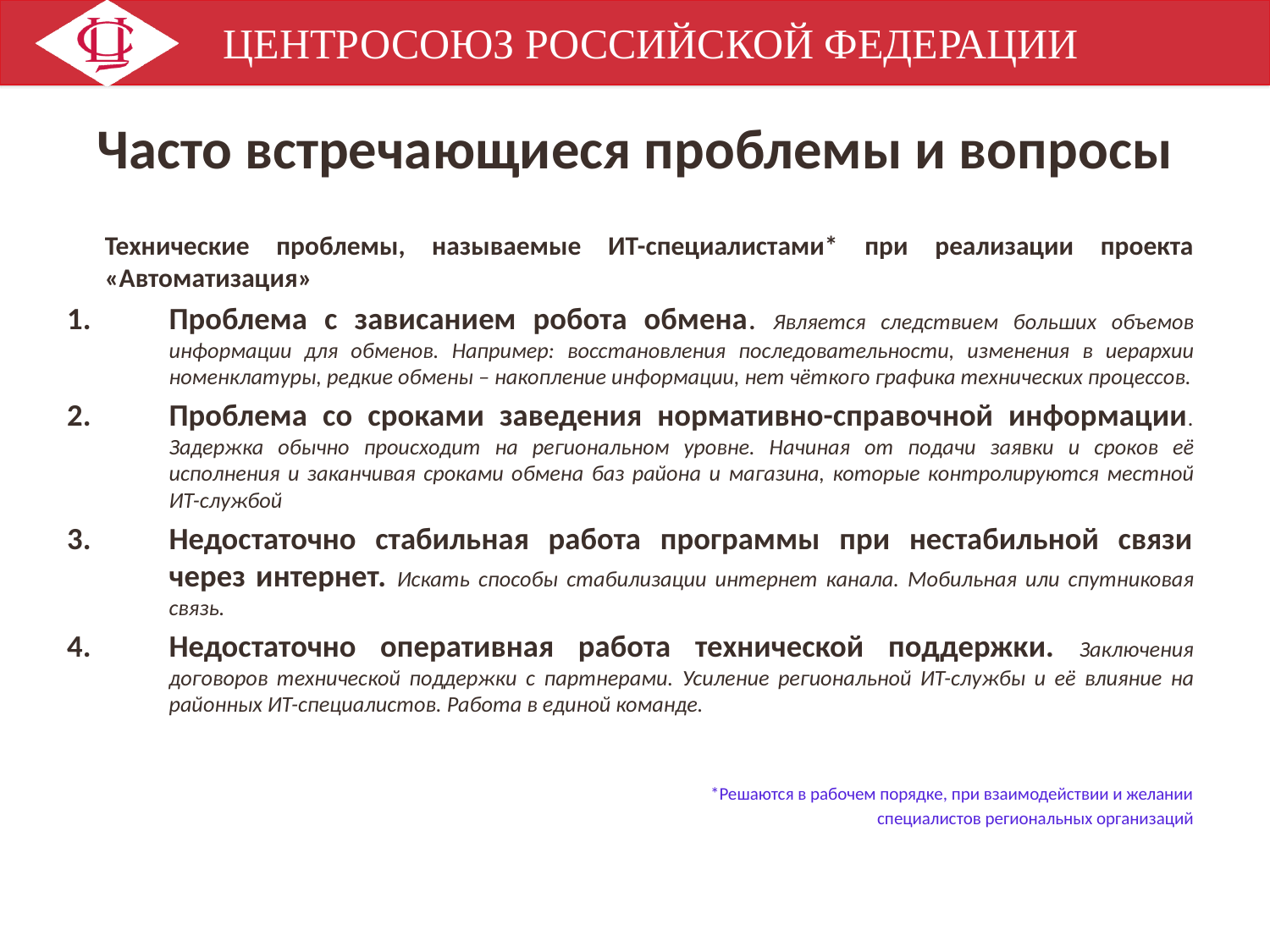

# Часто встречающиеся проблемы и вопросы
Технические проблемы, называемые ИТ-специалистами* при реализации проекта «Автоматизация»
Проблема с зависанием робота обмена. Является следствием больших объемов информации для обменов. Например: восстановления последовательности, изменения в иерархии номенклатуры, редкие обмены – накопление информации, нет чёткого графика технических процессов.
Проблема со сроками заведения нормативно-справочной информации. Задержка обычно происходит на региональном уровне. Начиная от подачи заявки и сроков её исполнения и заканчивая сроками обмена баз района и магазина, которые контролируются местной ИТ-службой
Недостаточно стабильная работа программы при нестабильной связи через интернет. Искать способы стабилизации интернет канала. Мобильная или спутниковая связь.
Недостаточно оперативная работа технической поддержки. Заключения договоров технической поддержки с партнерами. Усиление региональной ИТ-службы и её влияние на районных ИТ-специалистов. Работа в единой команде.

*Решаются в рабочем порядке, при взаимодействии и желании
 специалистов региональных организаций